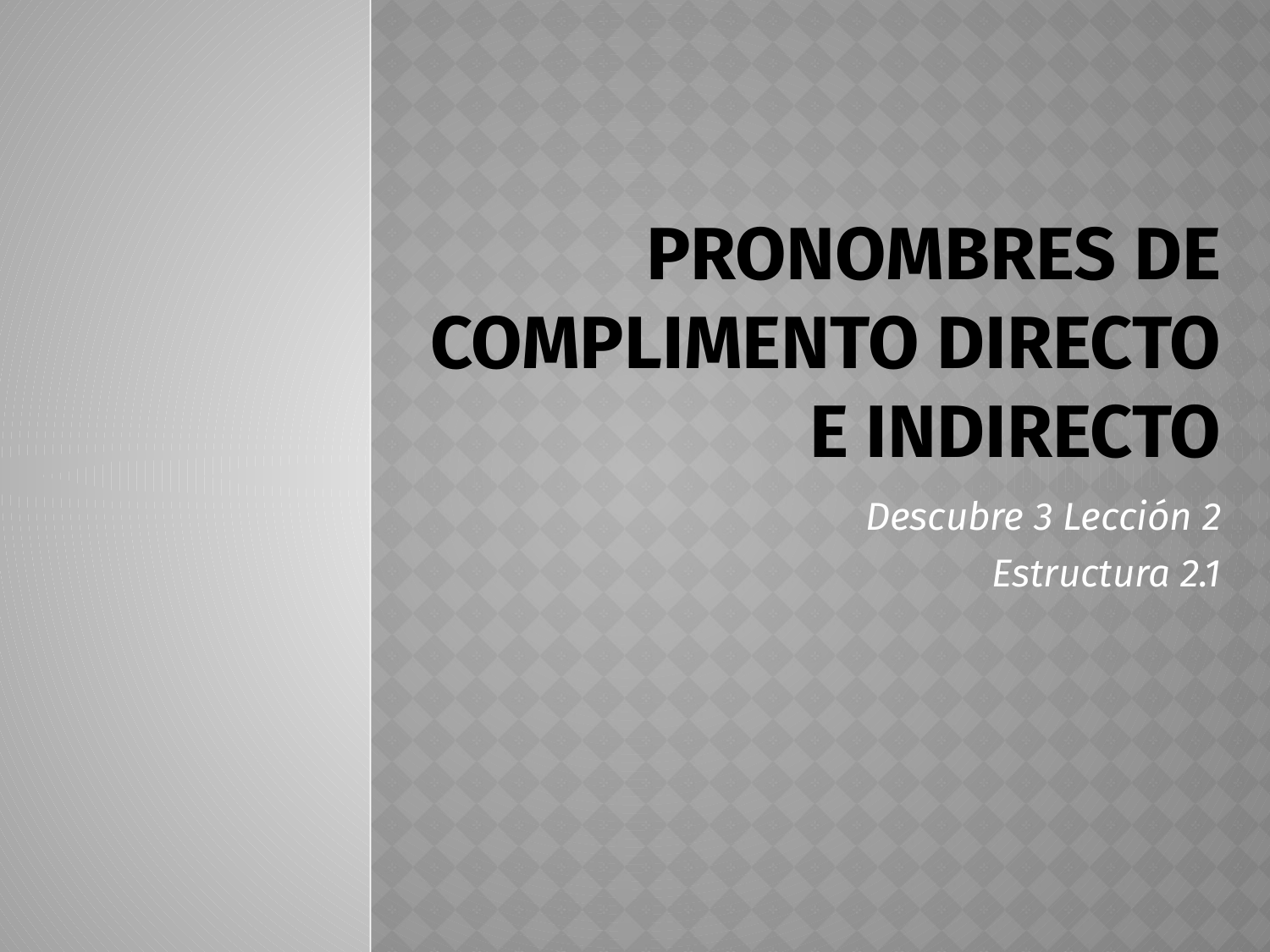

# Pronombres de complimento directo e indirecto
Descubre 3 Lección 2
Estructura 2.1